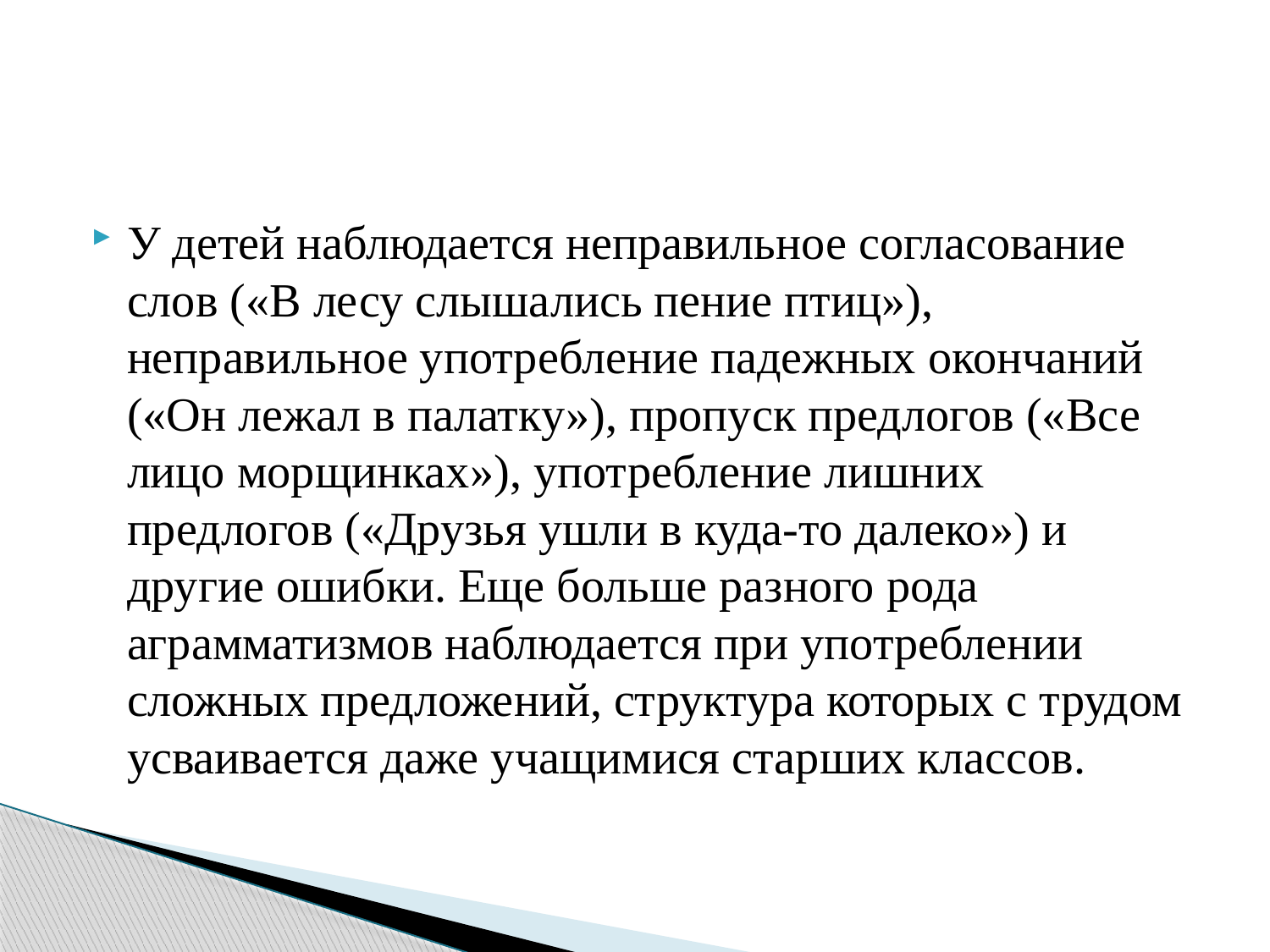

#
У детей наблюдается неправильное согласование слов («В лесу слышались пение птиц»), неправильное употребление падежных окончаний («Он лежал в палатку»), пропуск предлогов («Все лицо морщинках»), употребление лишних предлогов («Друзья ушли в куда-то далеко») и другие ошибки. Еще больше разного рода аграмматизмов наблюдается при употреблении сложных предложений, структура которых с трудом усваивается даже учащимися старших классов.